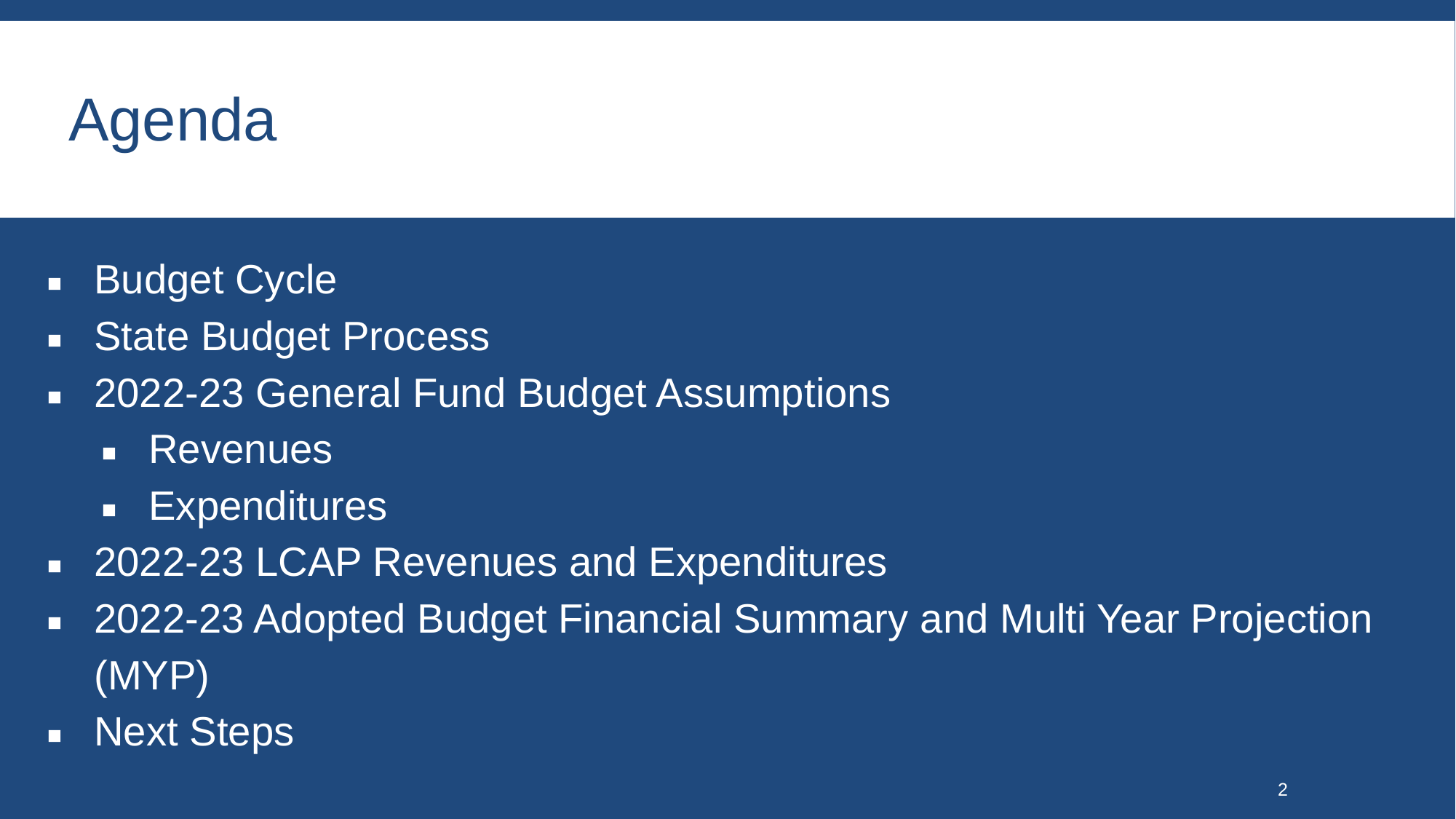

# Agenda
Budget Cycle
State Budget Process
2022-23 General Fund Budget Assumptions
Revenues
Expenditures
2022-23 LCAP Revenues and Expenditures
2022-23 Adopted Budget Financial Summary and Multi Year Projection (MYP)
Next Steps
2